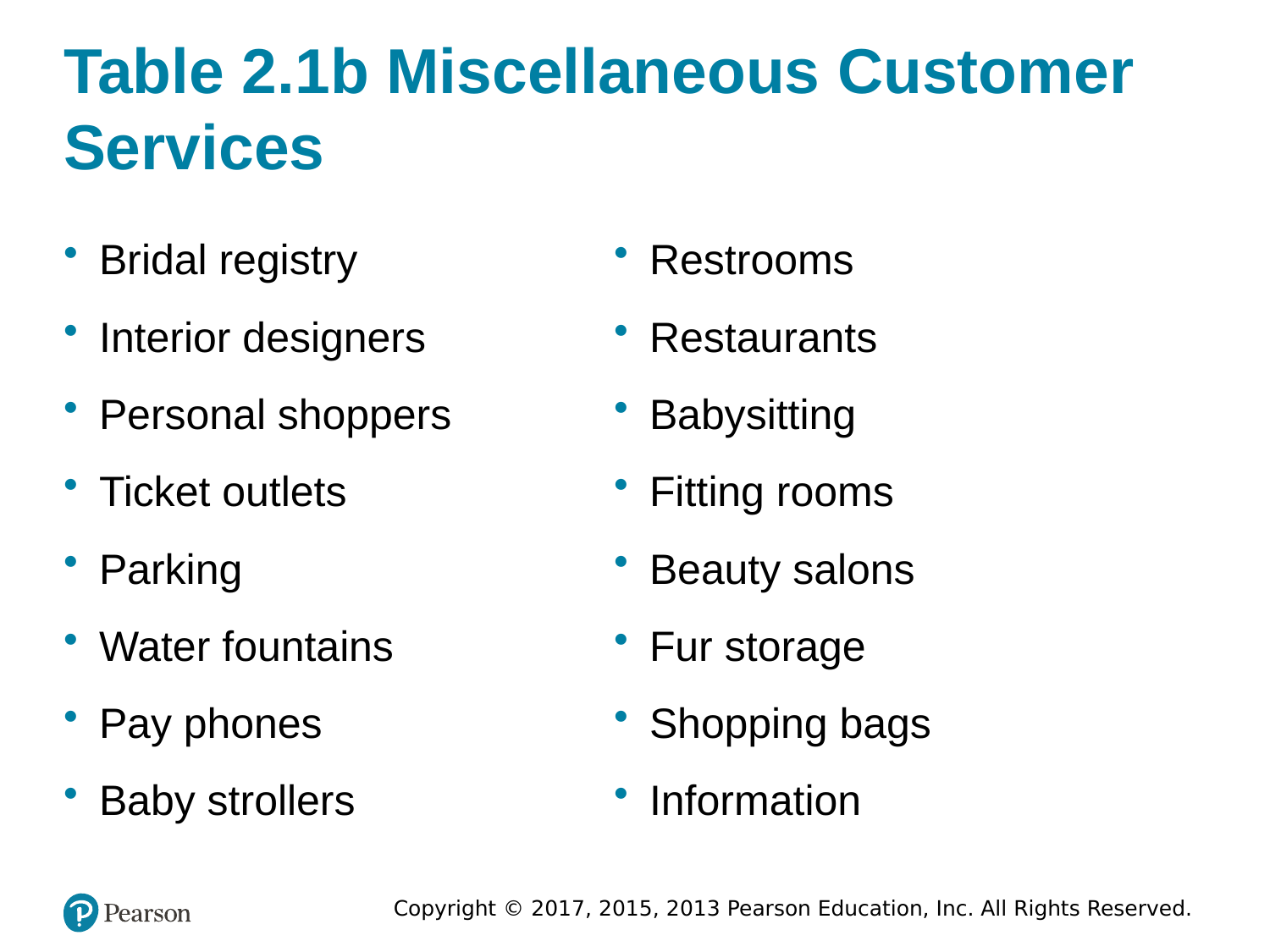

# Table 2.1b Miscellaneous Customer Services
Bridal registry
Interior designers
Personal shoppers
Ticket outlets
Parking
Water fountains
Pay phones
Baby strollers
Restrooms
Restaurants
Babysitting
Fitting rooms
Beauty salons
Fur storage
Shopping bags
Information